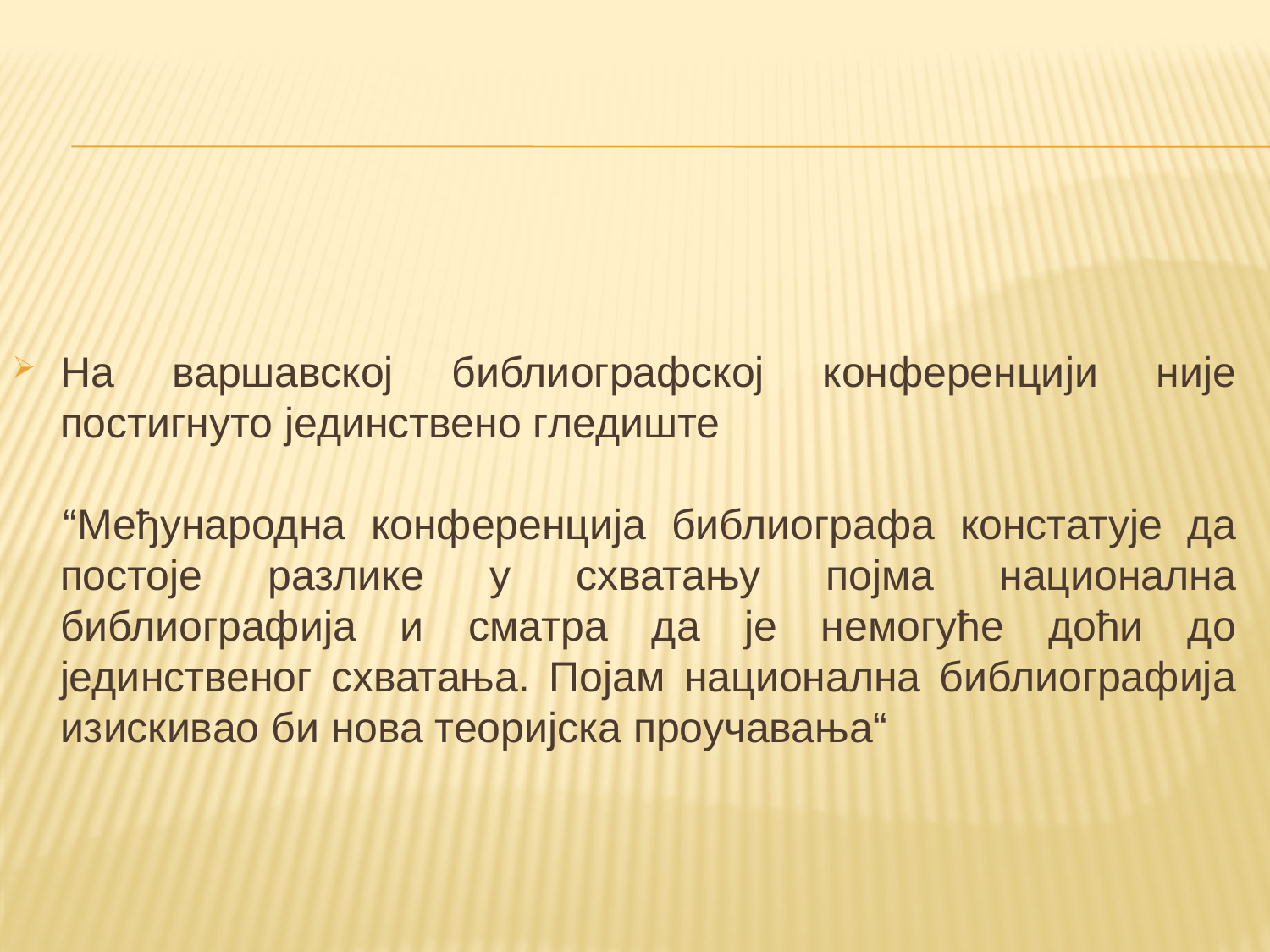

На варшавској библиографској конференцији није постигнуто јединствено гледиште

  “Међународна конференција библиографа констатује да постоје разлике у схватању појма национална библиографија и сматра да je немогуће доћи до јединственог схватања. Појам национална библиографија изискивао би нова теоријска проучавања“